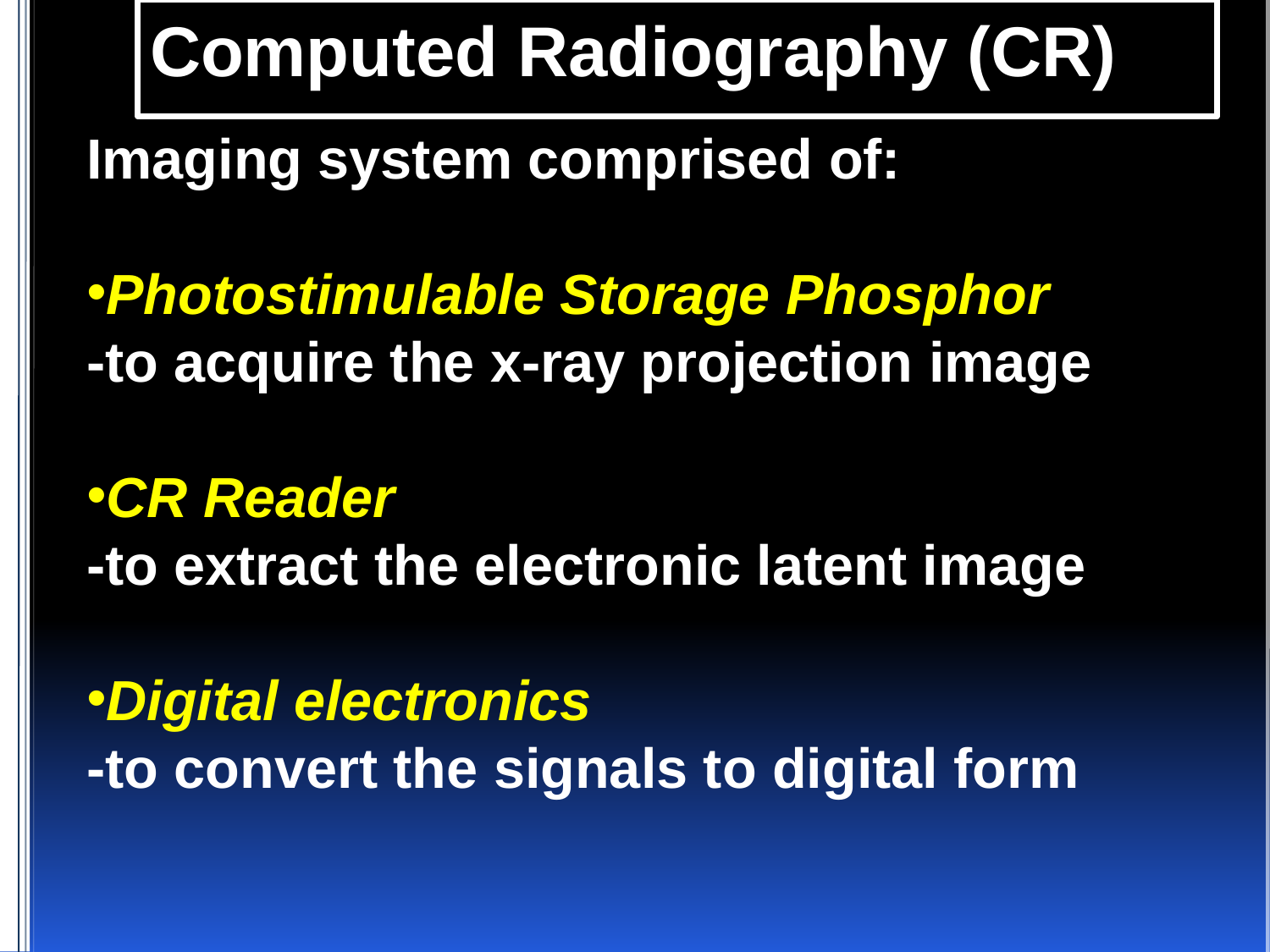

# Computed Radiography (CR)
Imaging system comprised of:

Photostimulable Storage Phosphor
-to acquire the x-ray projection image

CR Reader
-to extract the electronic latent image

Digital electronics
-to convert the signals to digital form